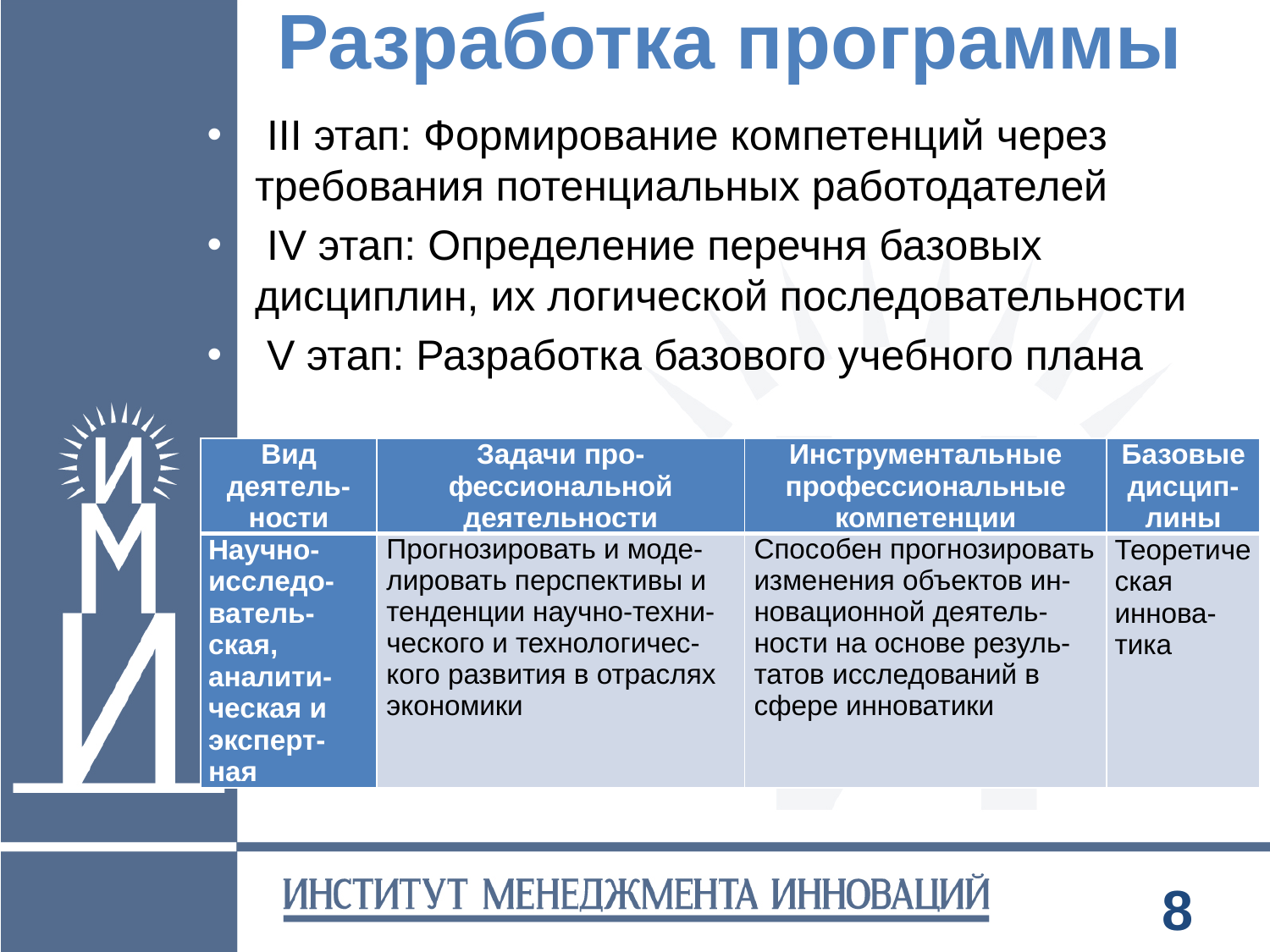

# Разработка программы
 III этап: Формирование компетенций через требования потенциальных работодателей
 IV этап: Определение перечня базовых дисциплин, их логической последовательности
 V этап: Разработка базового учебного плана
| Вид деятель-ности | Задачи про-фессиональной деятельности | Инструментальные профессиональные компетенции | Базовые дисцип-лины |
| --- | --- | --- | --- |
| Научно-исследо-ватель-ская, аналити-ческая и эксперт-ная | Прогнозировать и моде-лировать перспективы и тенденции научно-техни-ческого и технологичес-кого развития в отраслях экономики | Способен прогнозировать изменения объектов ин-новационной деятель-ности на основе резуль-татов исследований в сфере инноватики | Теоретическая иннова-тика |
8